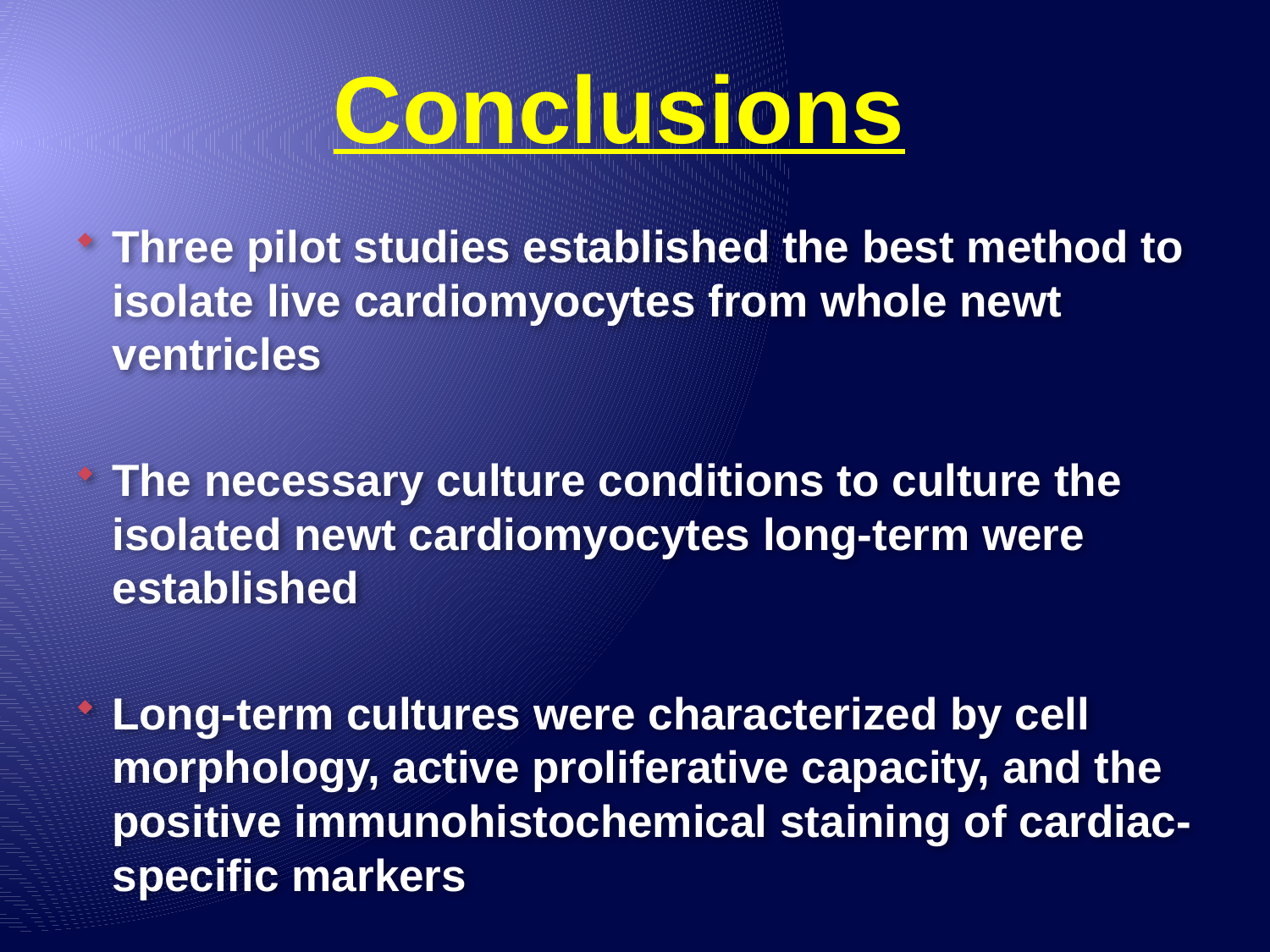

Conclusions
Three pilot studies established the best method to isolate live cardiomyocytes from whole newt ventricles

The necessary culture conditions to culture the isolated newt cardiomyocytes long-term were established

Long-term cultures were characterized by cell morphology, active proliferative capacity, and the positive immunohistochemical staining of cardiac-specific markers